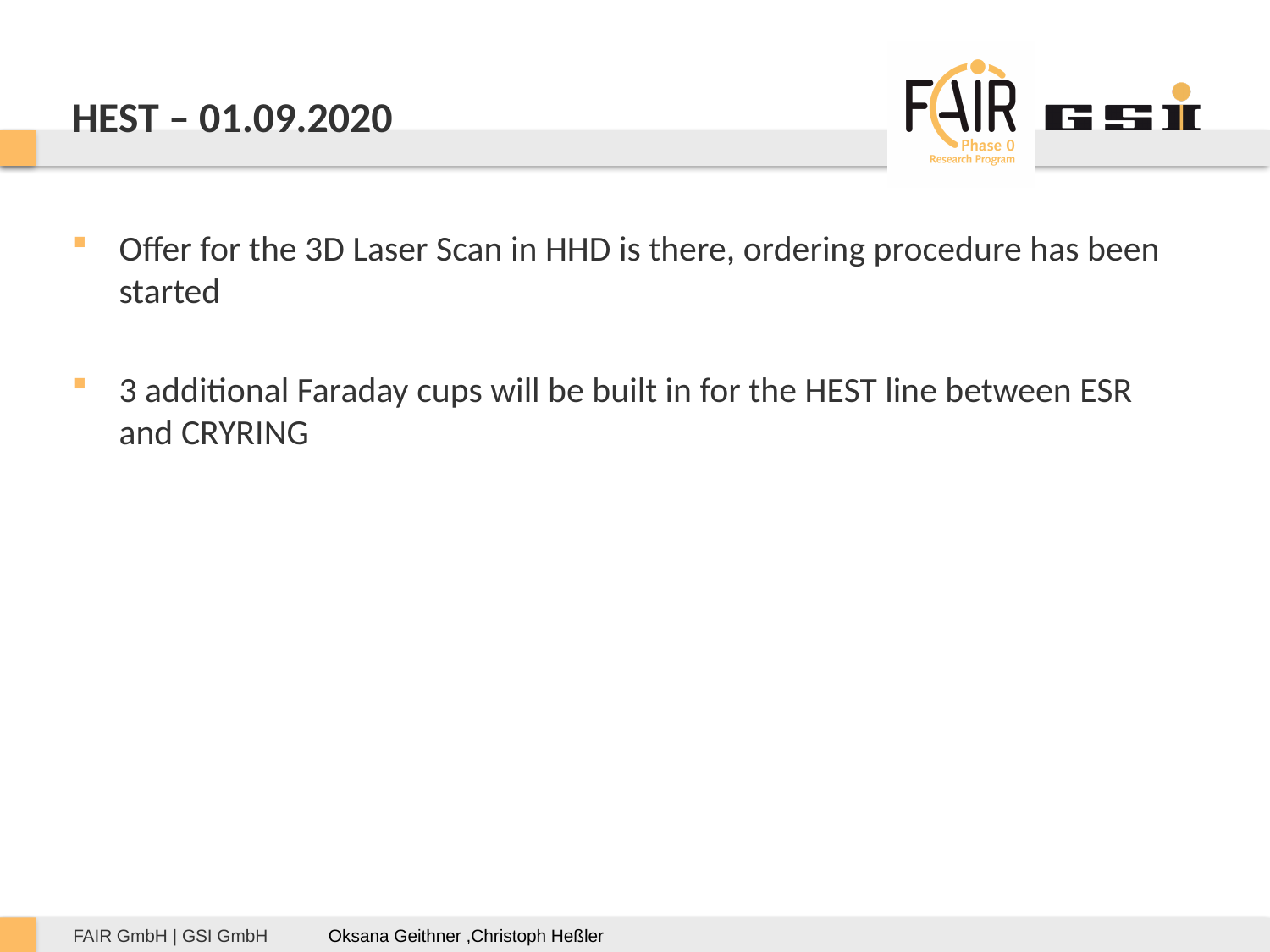

# HEST – 01.09.2020
Offer for the 3D Laser Scan in HHD is there, ordering procedure has been started

3 additional Faraday cups will be built in for the HEST line between ESR and CRYRING

Oksana Geithner ,Christoph Heßler